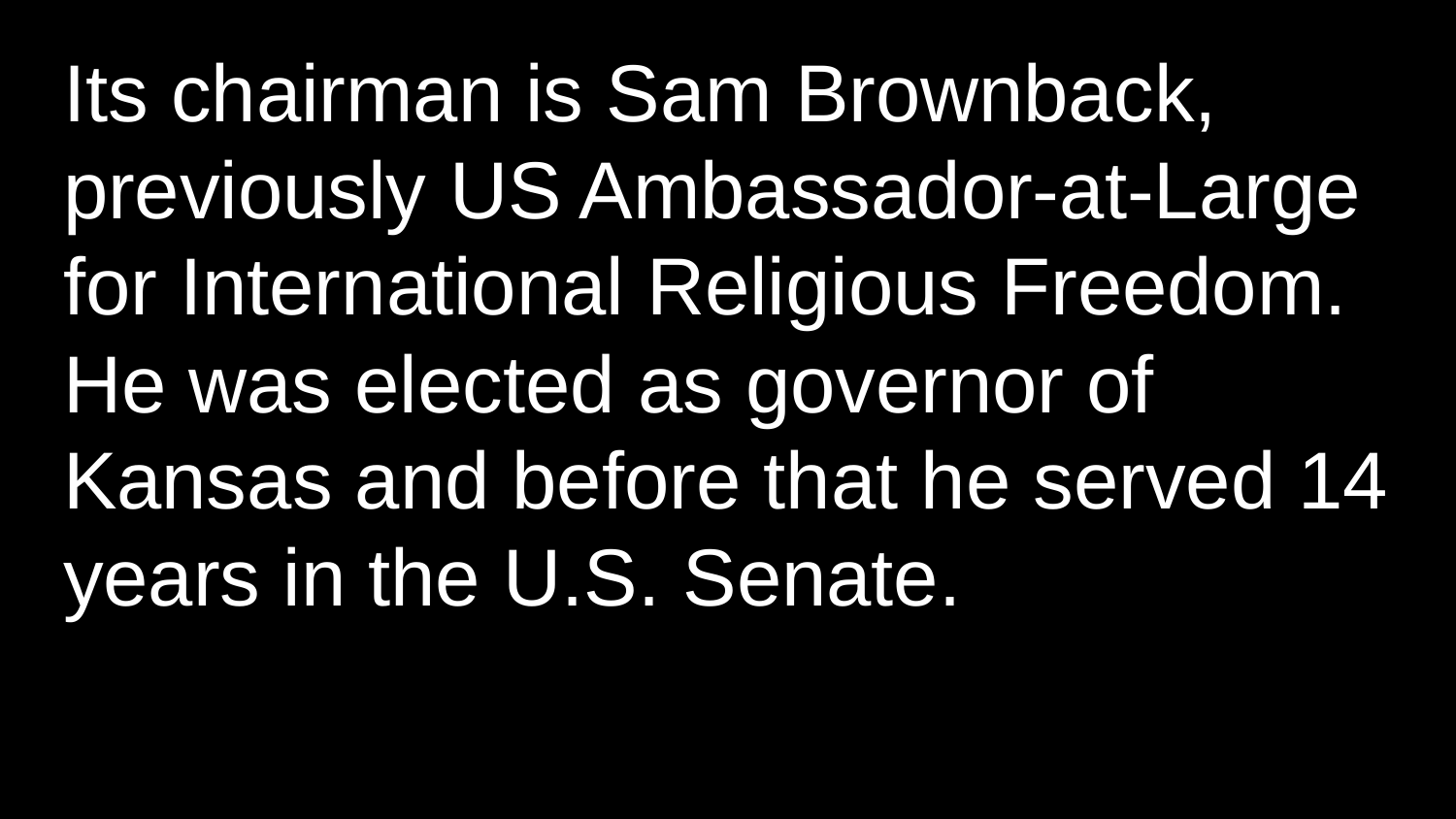

Its chairman is Sam Brownback, previously US Ambassador-at-Large for International Religious Freedom. He was elected as governor of Kansas and before that he served 14 years in the U.S. Senate.